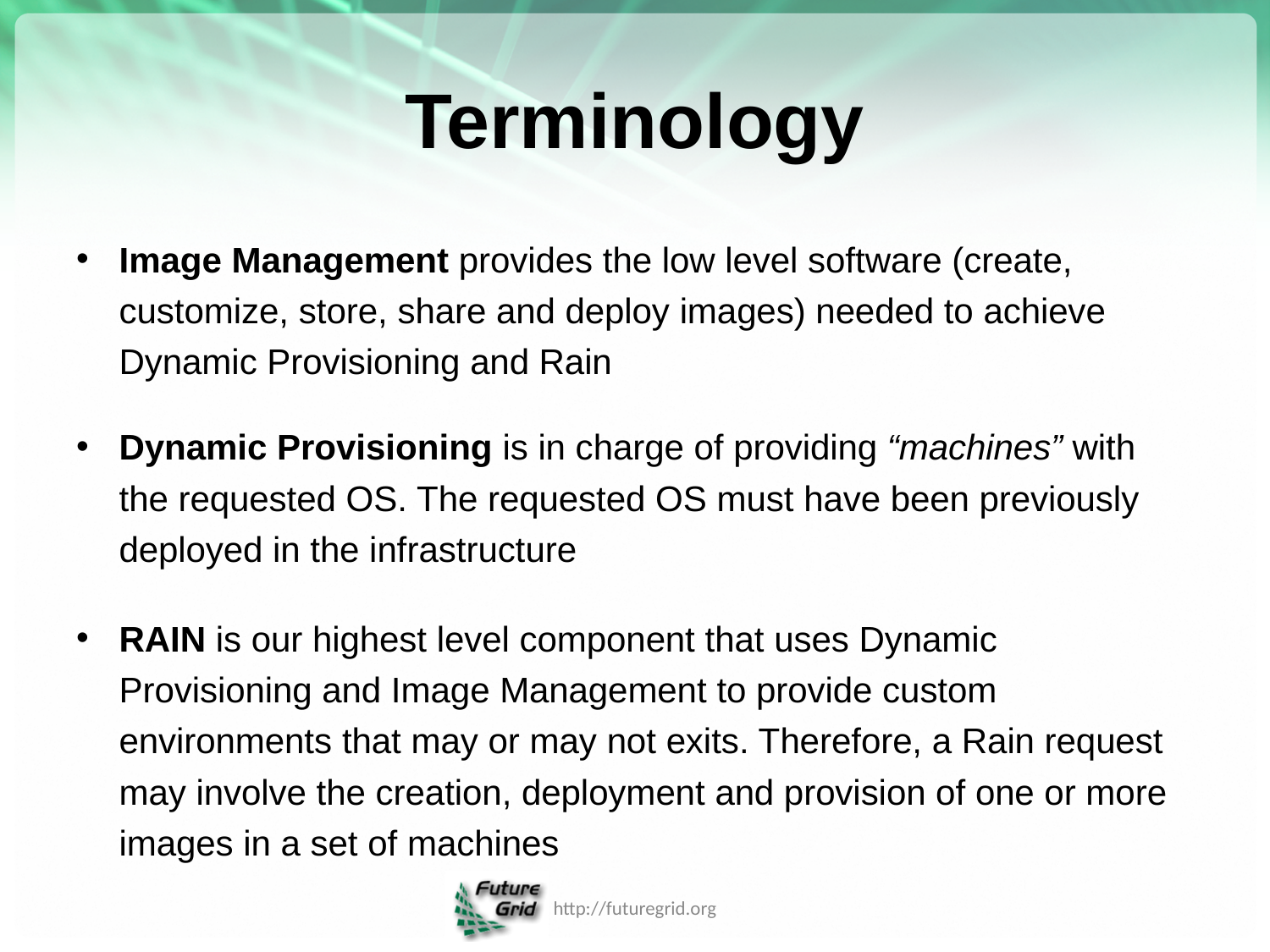

# Terminology
Image Management provides the low level software (create, customize, store, share and deploy images) needed to achieve Dynamic Provisioning and Rain

Dynamic Provisioning is in charge of providing “machines” with the requested OS. The requested OS must have been previously deployed in the infrastructure

RAIN is our highest level component that uses Dynamic Provisioning and Image Management to provide custom environments that may or may not exits. Therefore, a Rain request may involve the creation, deployment and provision of one or more images in a set of machines
http://futuregrid.org